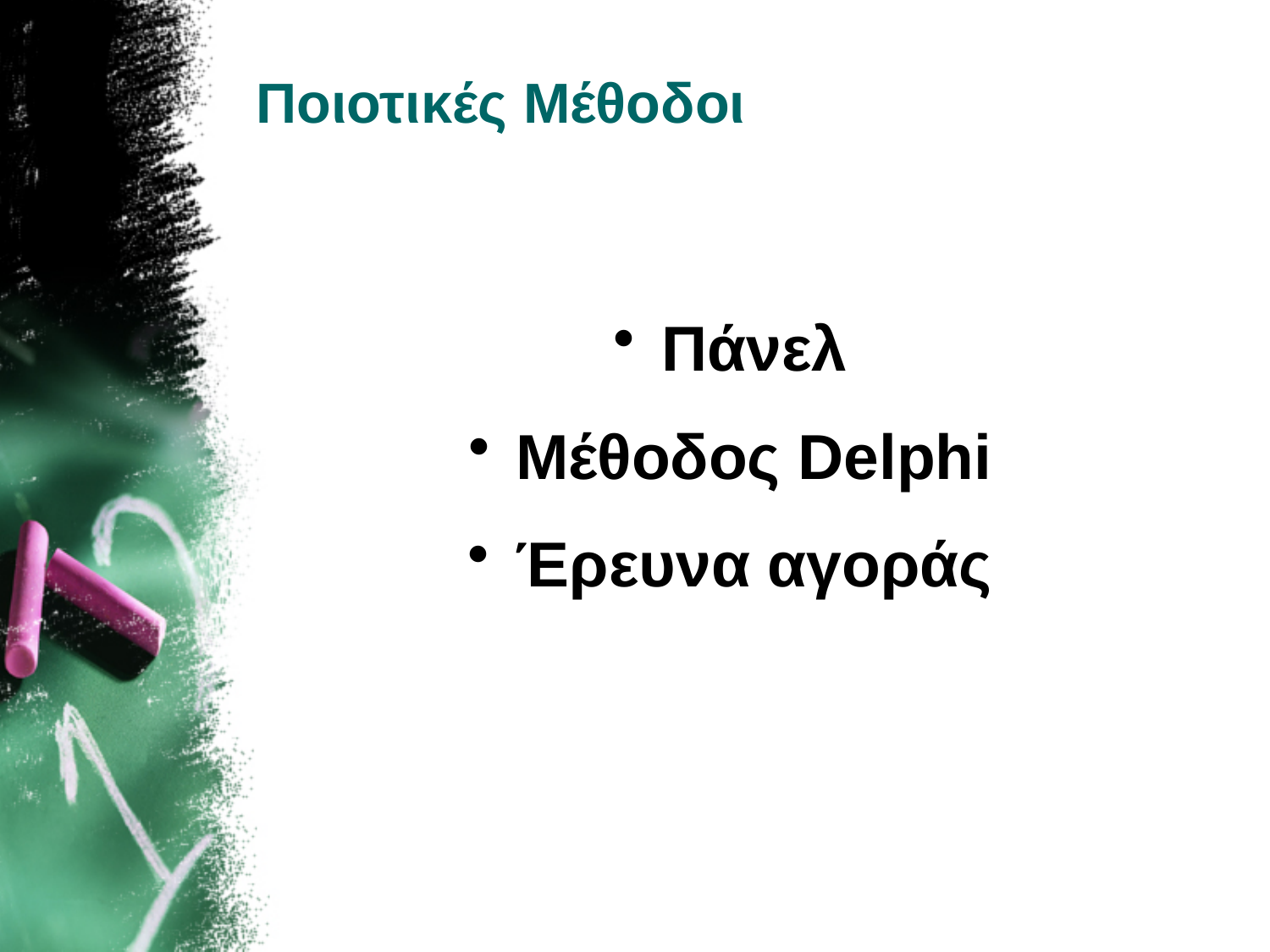

# Ποιοτικές Μέθοδοι

Πάνελ
Μέθοδος Delphi
Έρευνα αγοράς